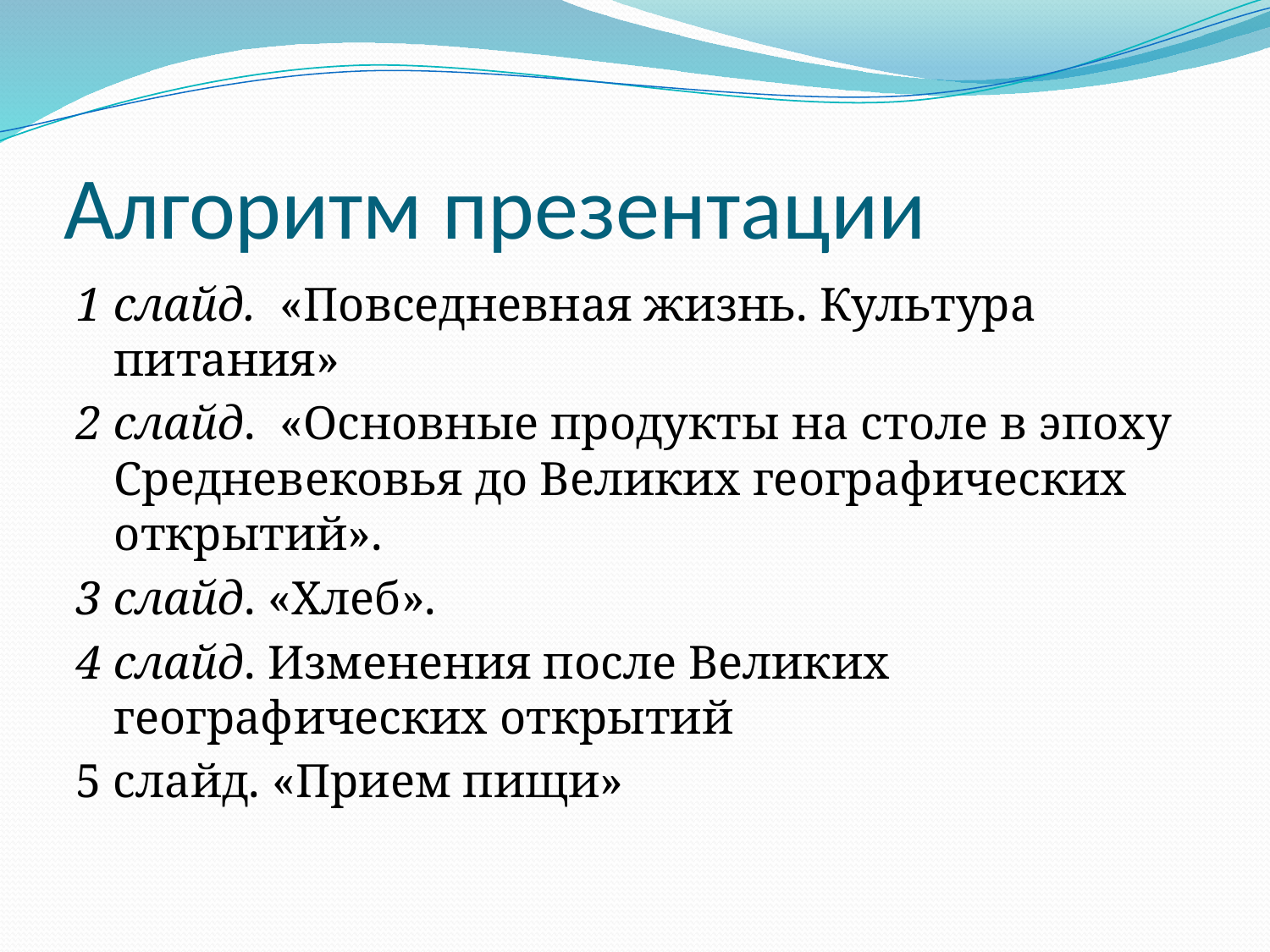

# Алгоритм презентации
1 слайд.  «Повседневная жизнь. Культура питания»
2 слайд.  «Основные продукты на столе в эпоху Средневековья до Великих географических открытий».
3 слайд. «Хлеб».
4 слайд. Изменения после Великих географических открытий
5 слайд. «Прием пищи»